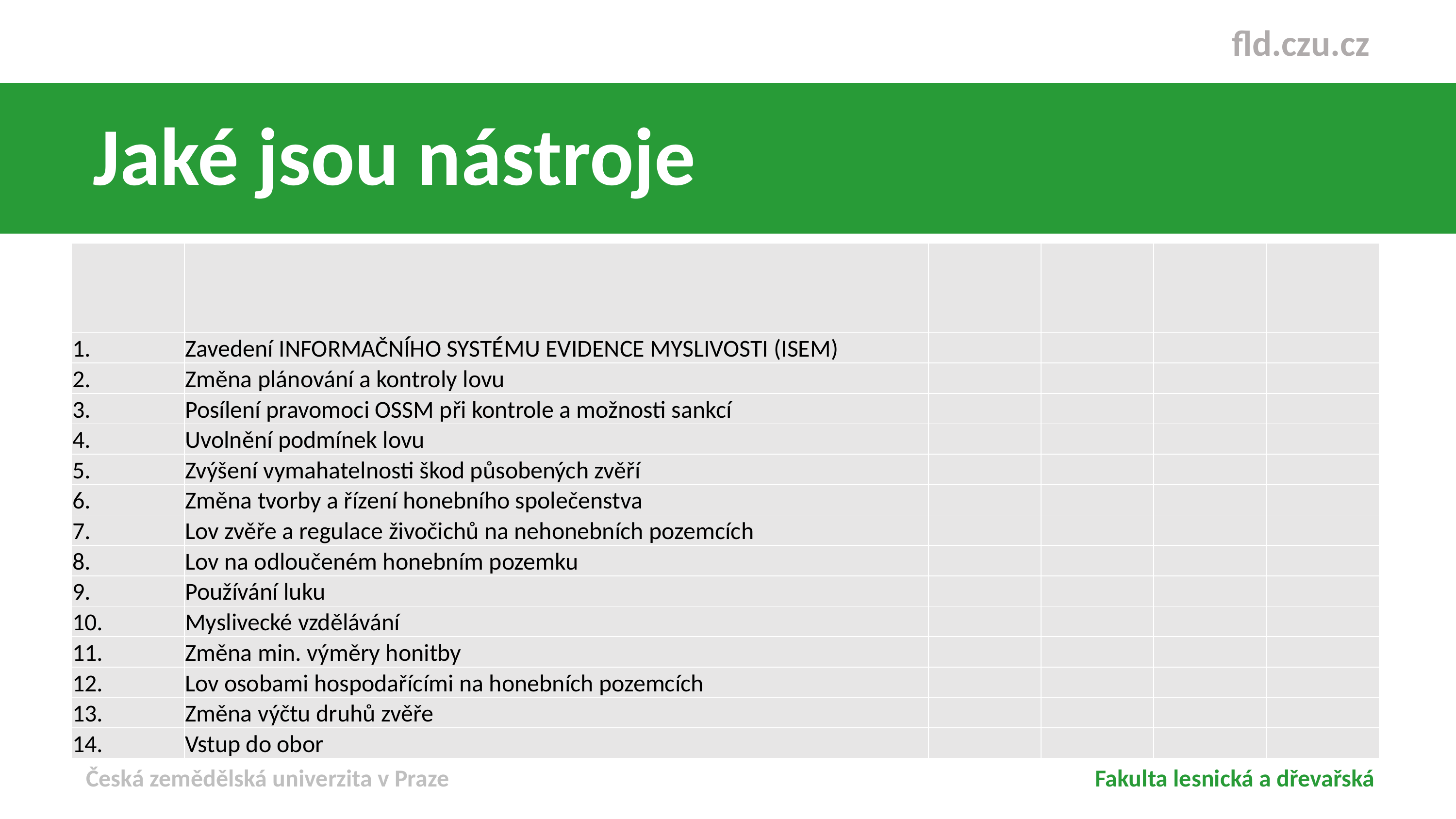

Jaké jsou nástroje
|  |  |  |  |  |  |
| --- | --- | --- | --- | --- | --- |
| 1. | Zavedení INFORMAČNÍHO SYSTÉMU EVIDENCE MYSLIVOSTI (ISEM) |  |  |  |  |
| 2. | Změna plánování a kontroly lovu |  |  |  |  |
| 3. | Posílení pravomoci OSSM při kontrole a možnosti sankcí |  |  |  |  |
| 4. | Uvolnění podmínek lovu |  |  |  |  |
| 5. | Zvýšení vymahatelnosti škod působených zvěří |  |  |  |  |
| 6. | Změna tvorby a řízení honebního společenstva |  |  |  |  |
| 7. | Lov zvěře a regulace živočichů na nehonebních pozemcích |  |  |  |  |
| 8. | Lov na odloučeném honebním pozemku |  |  |  |  |
| 9. | Používání luku |  |  |  |  |
| 10. | Myslivecké vzdělávání |  |  |  |  |
| 11. | Změna min. výměry honitby |  |  |  |  |
| 12. | Lov osobami hospodařícími na honebních pozemcích |  |  |  |  |
| 13. | Změna výčtu druhů zvěře |  |  |  |  |
| 14. | Vstup do obor |  |  |  |  |